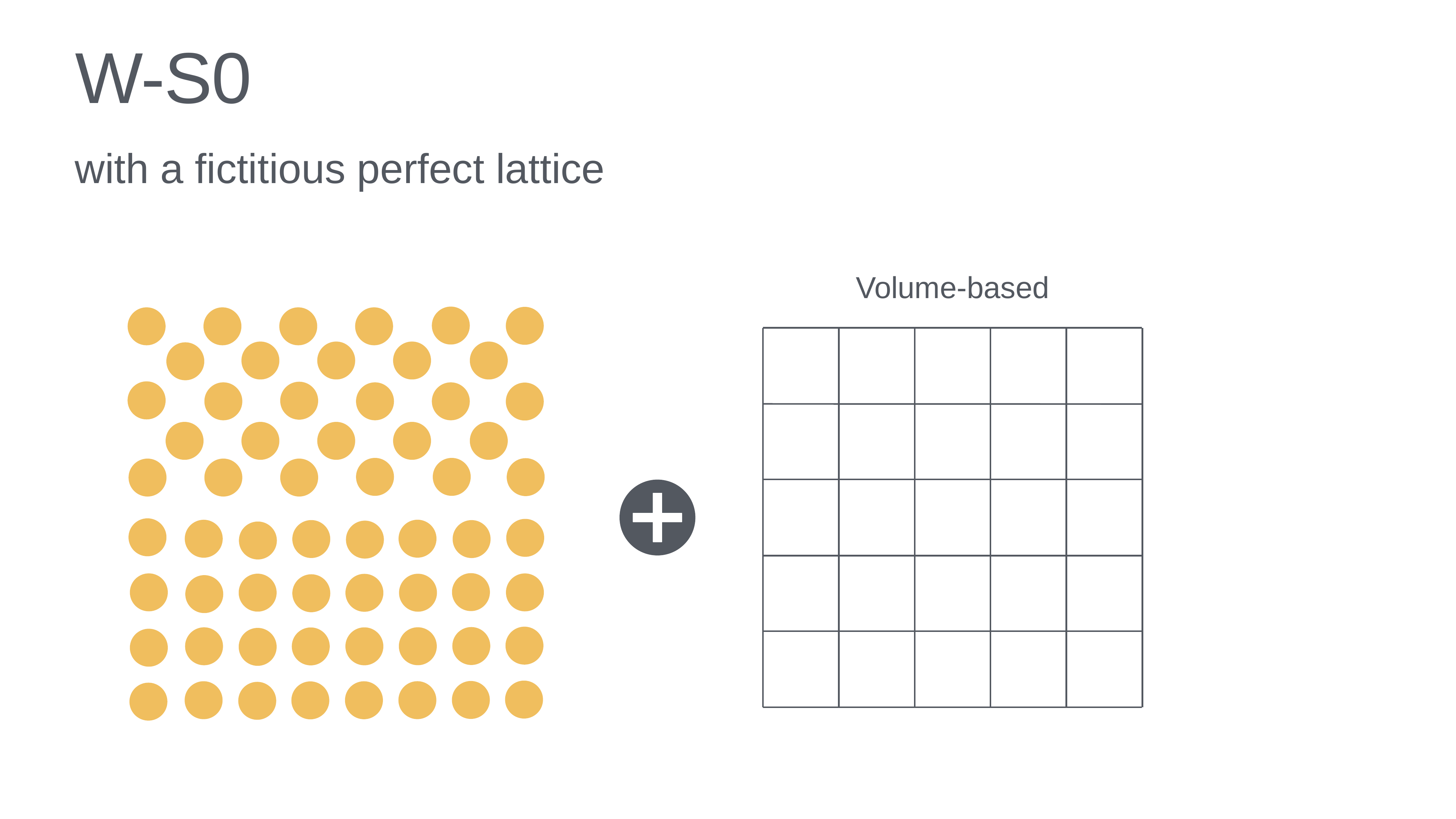

# W-S0
with a fictitious perfect lattice
Volume-based